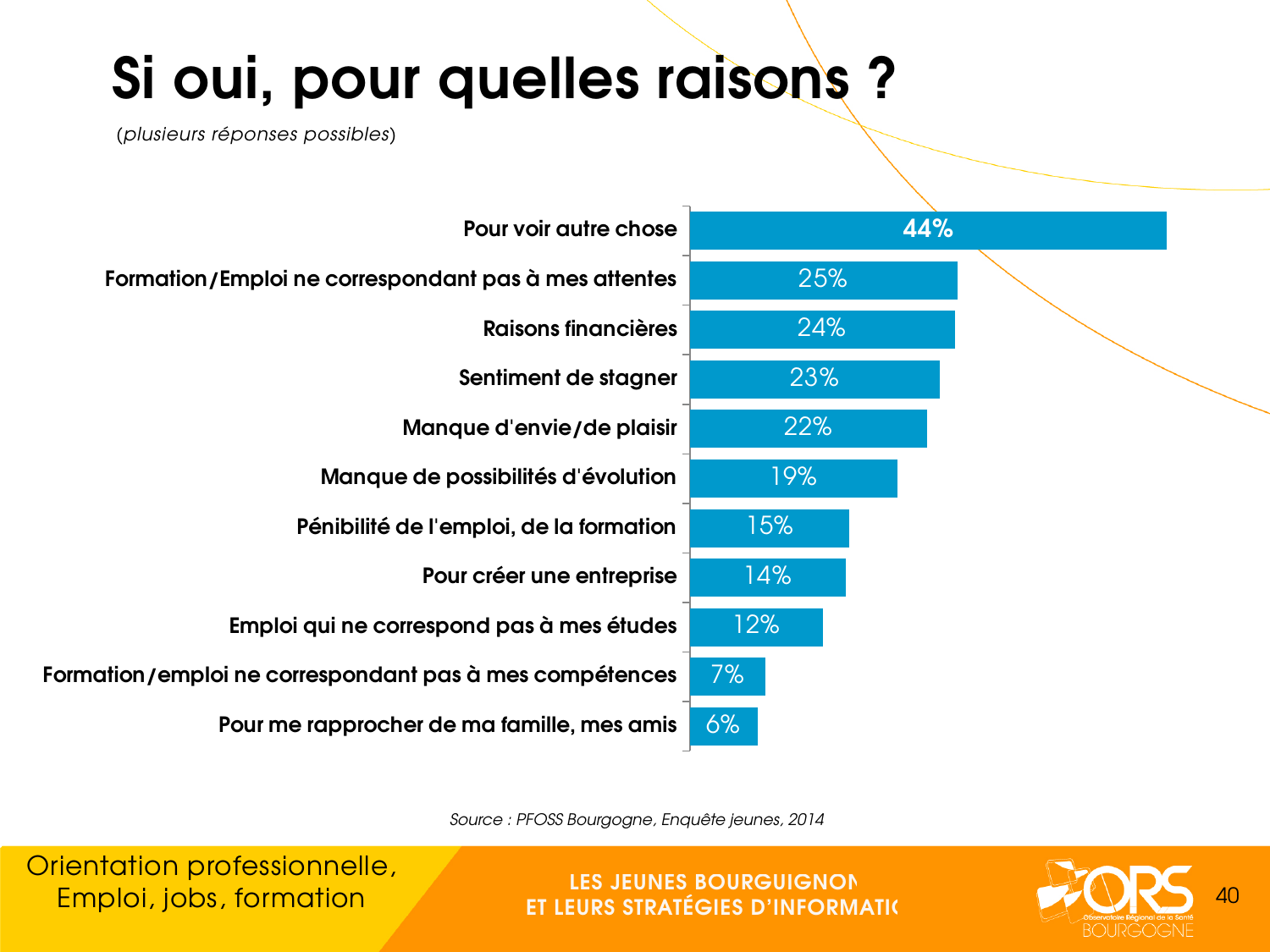

Si oui, pour quelles raisons ?
(plusieurs réponses possibles)

### Chart

| Category |  |
|---|---|
| Pour me rapprocher de ma famille, mes amis | 0.0624706434945984 |
| Formation/emploi ne correspondant pas à mes compétences | 0.06951620479098201 |
| Emploi qui ne correspond pas à mes études | 0.12306247064349472 |
| Pour créer une entreprise | 0.14372945044621996 |
| Pénibilité de l'emploi, de la formation | 0.14748708313762515 |
| Manque de possibilités d'évolution | 0.1916392672616252 |
| Manque d'envie/de plaisir | 0.21935180836073273 |
| Sentiment de stagner | 0.23109441052137308 |
| Raisons financières | 0.24471582902771274 |
| Formation/Emploi ne correspondant pas à mes attentes | 0.2470643494598415 |
| Pour voir autre chose | 0.44105213715359326 |
Source : PFOSS Bourgogne, Enquête jeunes, 2014
Orientation professionnelle,
Emploi, jobs, formation
LES JEUNES BOURGUIGNONS
ET LEURS STRATÉGIES D’INFORMATION
40